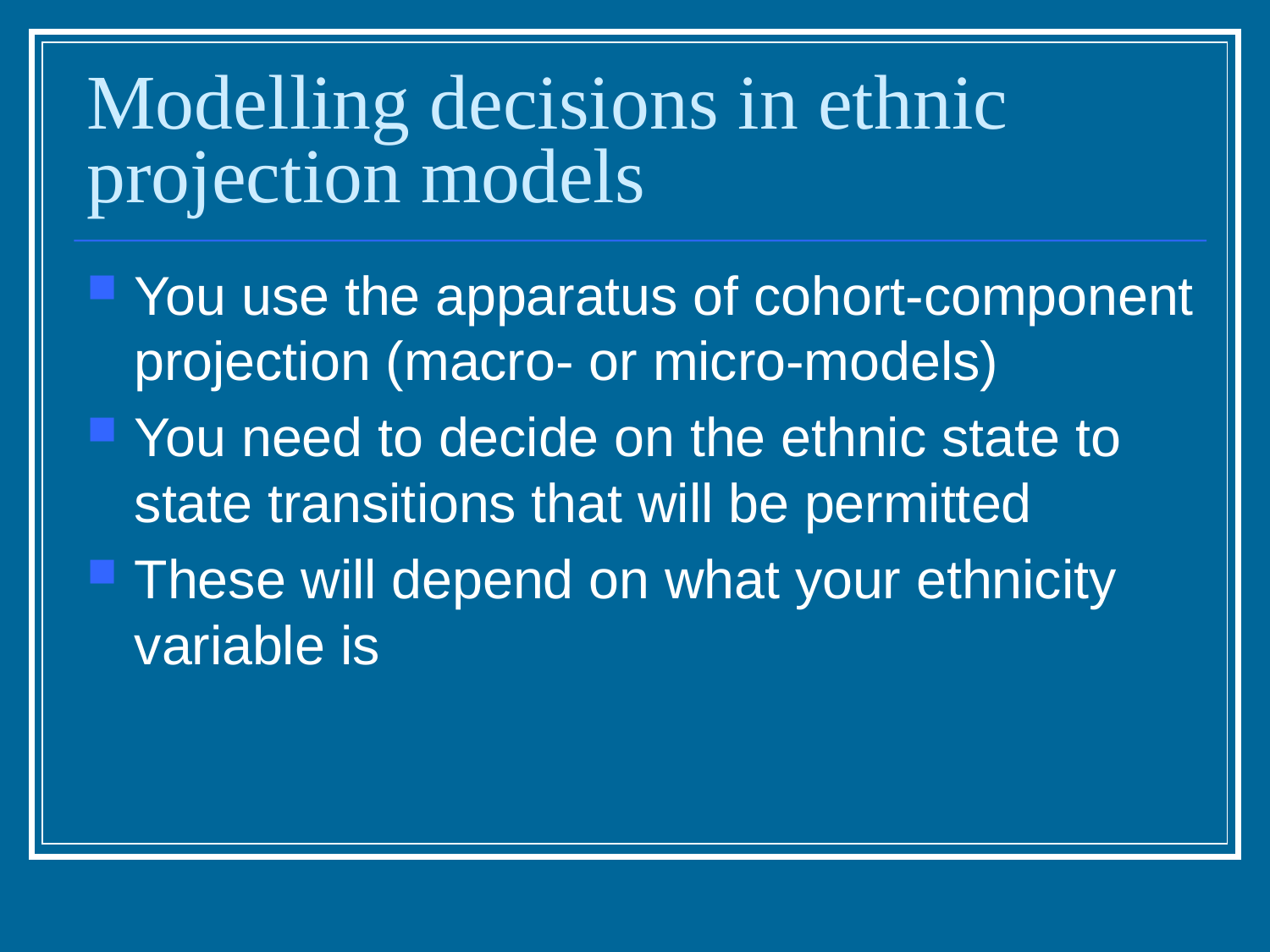

# Modelling decisions in ethnic projection models
You use the apparatus of cohort-component projection (macro- or micro-models)
You need to decide on the ethnic state to state transitions that will be permitted
These will depend on what your ethnicity variable is